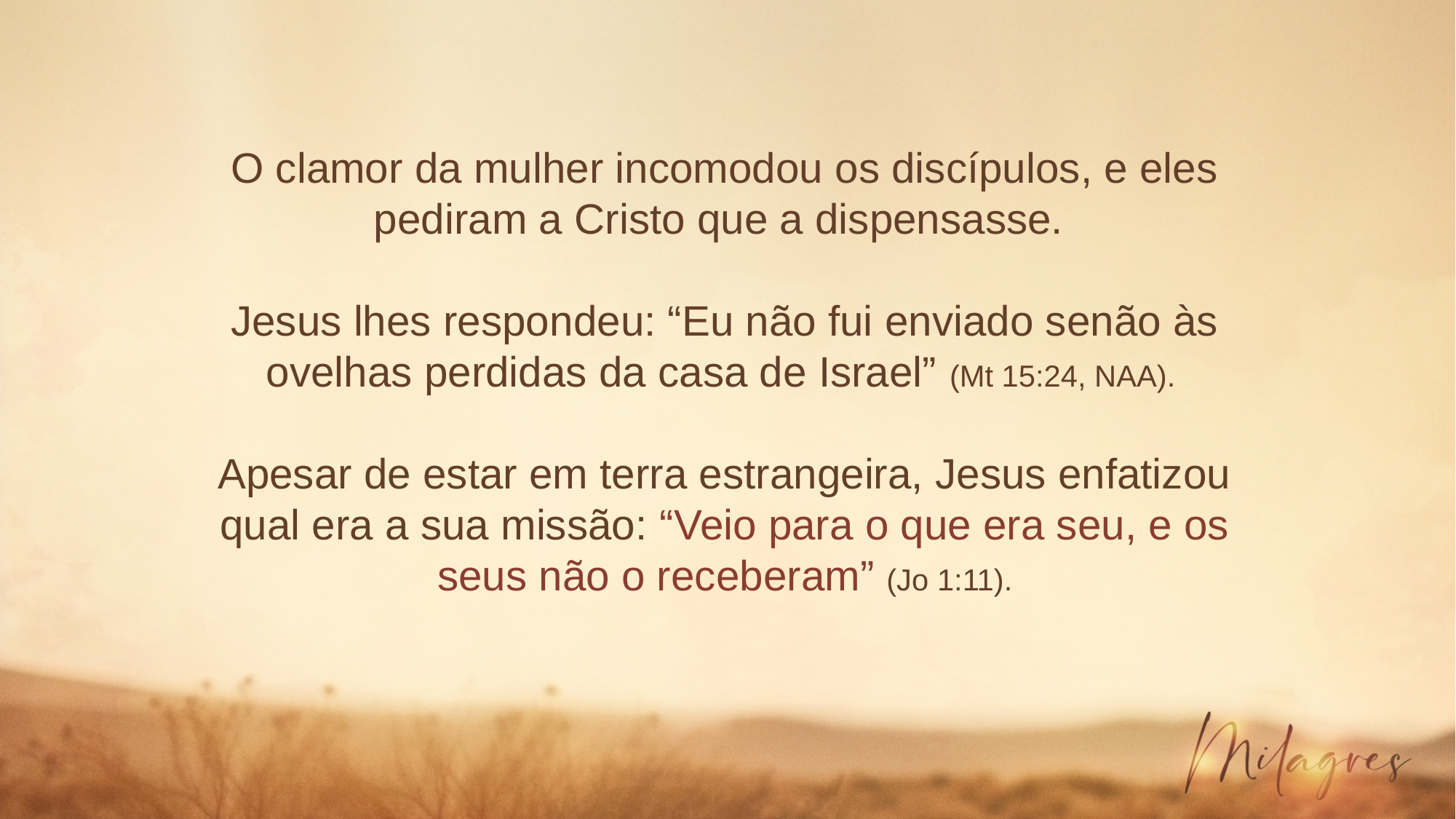

O clamor da mulher incomodou os discípulos, e eles pediram a Cristo que a dispensasse.

Jesus lhes respondeu: “Eu não fui enviado senão às ovelhas perdidas da casa de Israel” (Mt 15:24, NAA).

Apesar de estar em terra estrangeira, Jesus enfatizou qual era a sua missão: “Veio para o que era seu, e os seus não o receberam” (Jo 1:11).